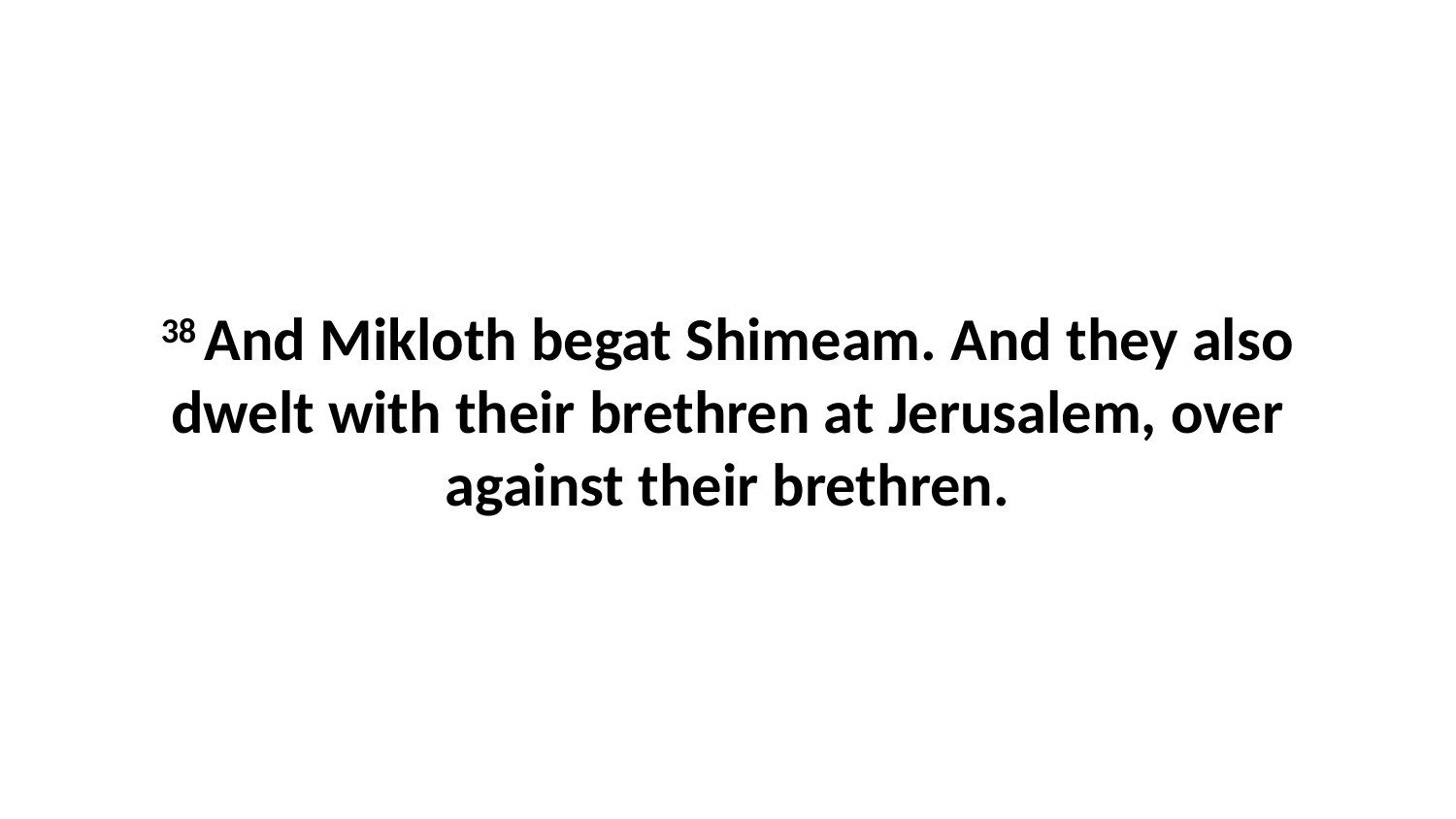

38 And Mikloth begat Shimeam. And they also dwelt with their brethren at Jerusalem, over against their brethren.